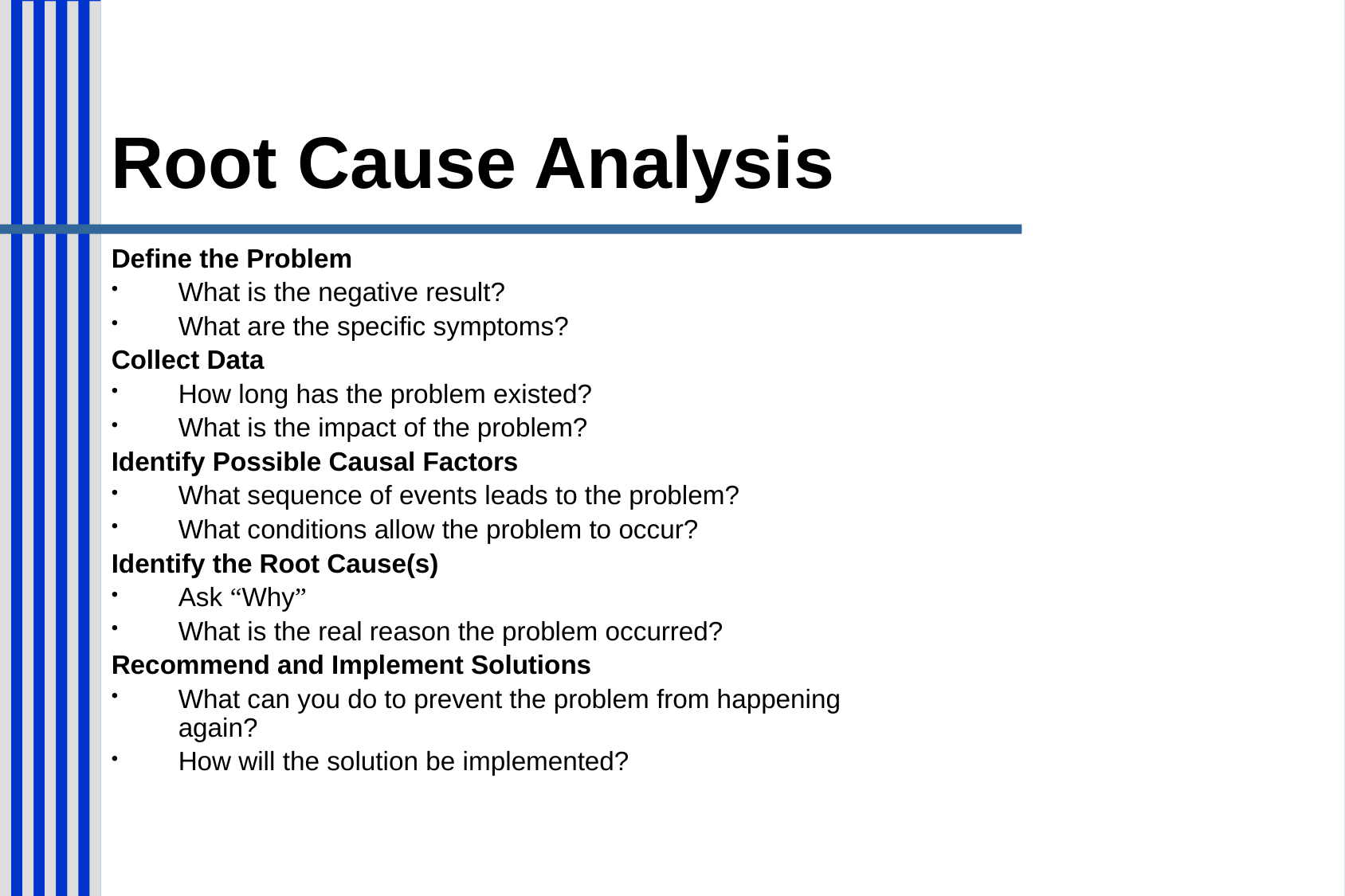

# Root Cause Analysis
Define the Problem
What is the negative result?
What are the specific symptoms?
Collect Data
How long has the problem existed?
What is the impact of the problem?
Identify Possible Causal Factors
What sequence of events leads to the problem?
What conditions allow the problem to occur?
Identify the Root Cause(s)
Ask “Why”
What is the real reason the problem occurred?
Recommend and Implement Solutions
What can you do to prevent the problem from happening again?
How will the solution be implemented?